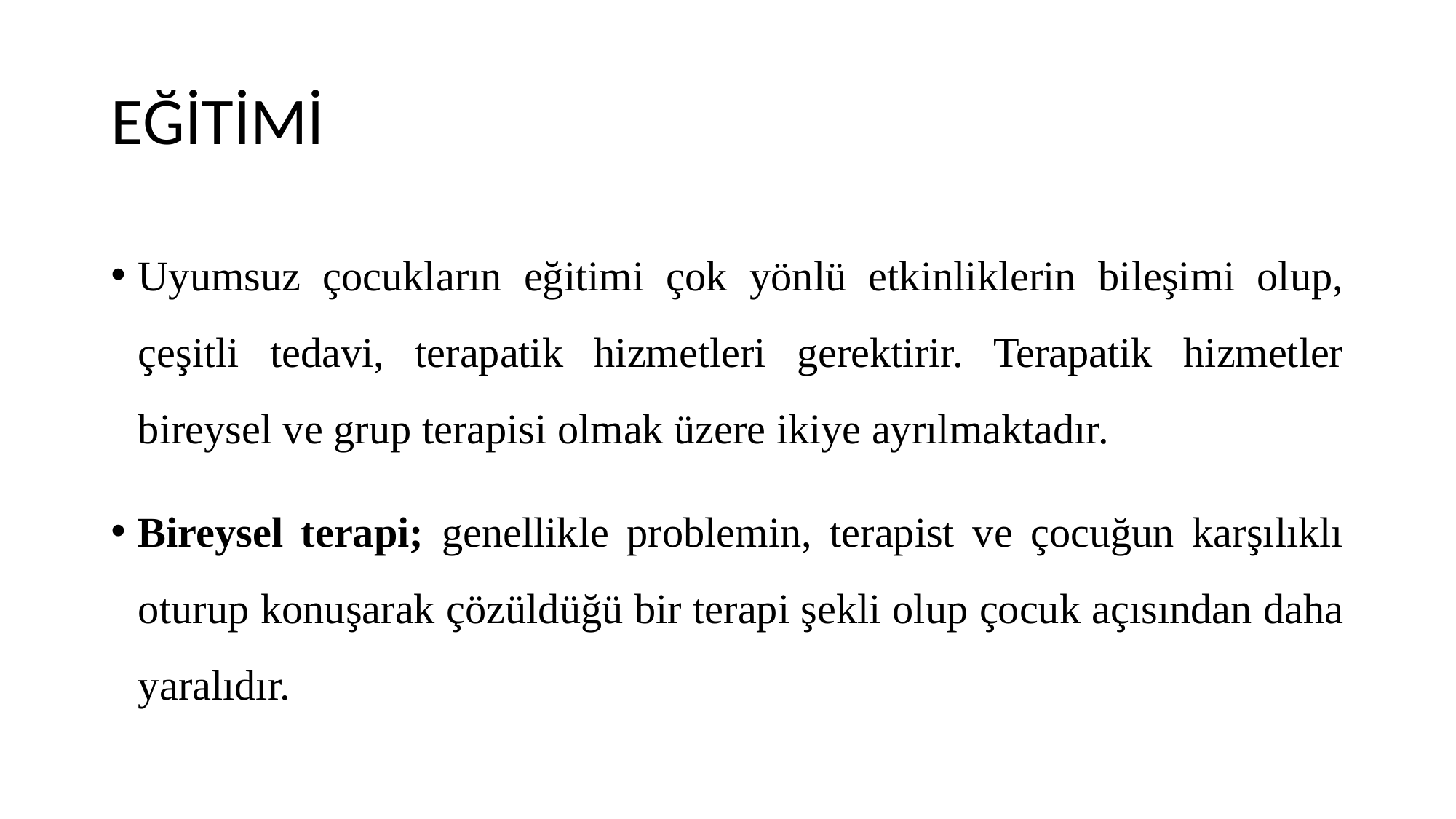

# EĞİTİMİ
Uyumsuz çocukların eğitimi çok yönlü etkinliklerin bileşimi olup, çeşitli tedavi, terapatik hizmetleri gerektirir. Terapatik hizmetler bireysel ve grup terapisi olmak üzere ikiye ayrılmaktadır.
Bireysel terapi; genellikle problemin, terapist ve çocuğun karşılıklı oturup konuşarak çözüldüğü bir terapi şekli olup çocuk açısından daha yaralıdır.